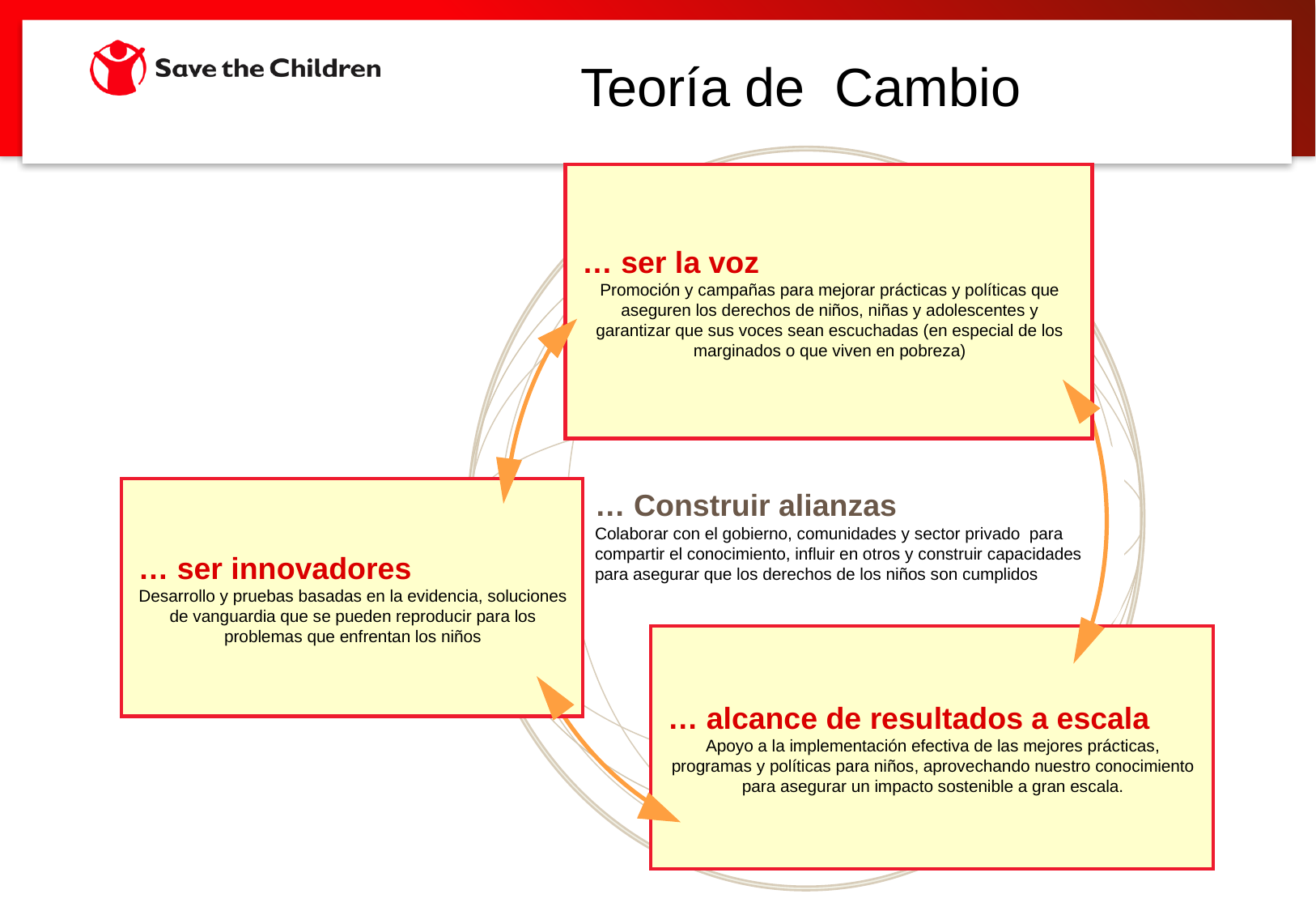

Teoría de  Cambio

… ser la voz
Promoción y campañas para mejorar prácticas y políticas que aseguren los derechos de niños, niñas y adolescentes y garantizar que sus voces sean escuchadas (en especial de los marginados o que viven en pobreza)

… Construir alianzas
Colaborar con el gobierno, comunidades y sector privado  para compartir el conocimiento, influir en otros y construir capacidades para asegurar que los derechos de los niños son cumplidos

… ser innovadores
Desarrollo y pruebas basadas en la evidencia, soluciones de vanguardia que se pueden reproducir para los problemas que enfrentan los niños

… alcance de resultados a escala
Apoyo a la implementación efectiva de las mejores prácticas, programas y políticas para niños, aprovechando nuestro conocimiento para asegurar un impacto sostenible a gran escala.